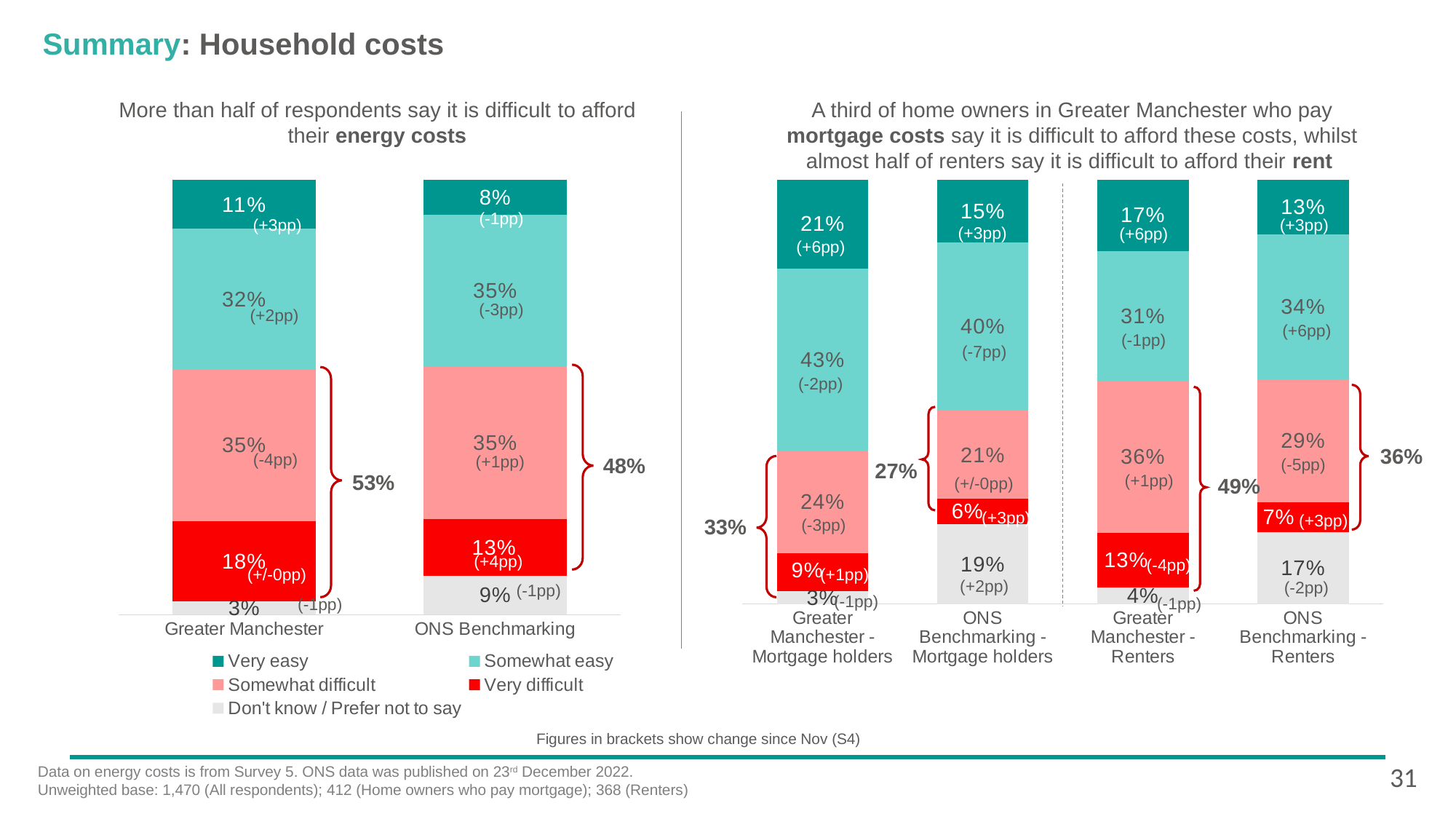

Summary: Household costs
More than half of respondents say it is difficult to afford their energy costs
A third of home owners in Greater Manchester who pay mortgage costs say it is difficult to afford these costs, whilst almost half of renters say it is difficult to afford their rent

### Chart

| Category | Don't know / Prefer not to say | Very difficult | Somewhat difficult | Somewhat easy | Very easy |
|---|---|---|---|---|---|
| Greater Manchester | 0.03 | 0.184247756166797 | 0.347050858335601 | 0.321701955743505 | 0.111912656327346 |
| ONS Benchmarking | 0.09 | 0.13 | 0.35 | 0.35 | 0.08 |

### Chart

| Category | Don't know / Prefer not to say | Very difficult | Somewhat difficult | Somewhat easy | Very easy |
|---|---|---|---|---|---|
| Greater Manchester -
Mortgage holders | 0.03 | 0.09 | 0.238712579462847 | 0.43 | 0.209444811348149 |
| ONS Benchmarking -
Mortgage holders | 0.19 | 0.06 | 0.21 | 0.4 | 0.15 |
| Greater Manchester -
Renters | 0.04 | 0.13 | 0.36 | 0.31 | 0.17 |
| ONS Benchmarking -
Renters | 0.17 | 0.07 | 0.29 | 0.34 | 0.13 |
(-1pp)
(+3pp)
(+3pp)
(+3pp)
(+6pp)
(+6pp)
(-3pp)
(+2pp)
(+6pp)
(-1pp)
(-7pp)

(-2pp)

36%
(-4pp)
(+1pp)
(-5pp)
48%

27%
(+1pp)
(+/-0pp)
53%
49%
(+3pp)
(+3pp)
(-3pp)
33%
(+4pp)
(-4pp)
(+/-0pp)
(+1pp)
(+2pp)
(-2pp)
(-1pp)
(-1pp)
(-1pp)
(-1pp)
Figures in brackets show change since Nov (S4)
31
Data on energy costs is from Survey 5. ONS data was published on 23rd December 2022.
Unweighted base: 1,470 (All respondents); 412 (Home owners who pay mortgage); 368 (Renters)